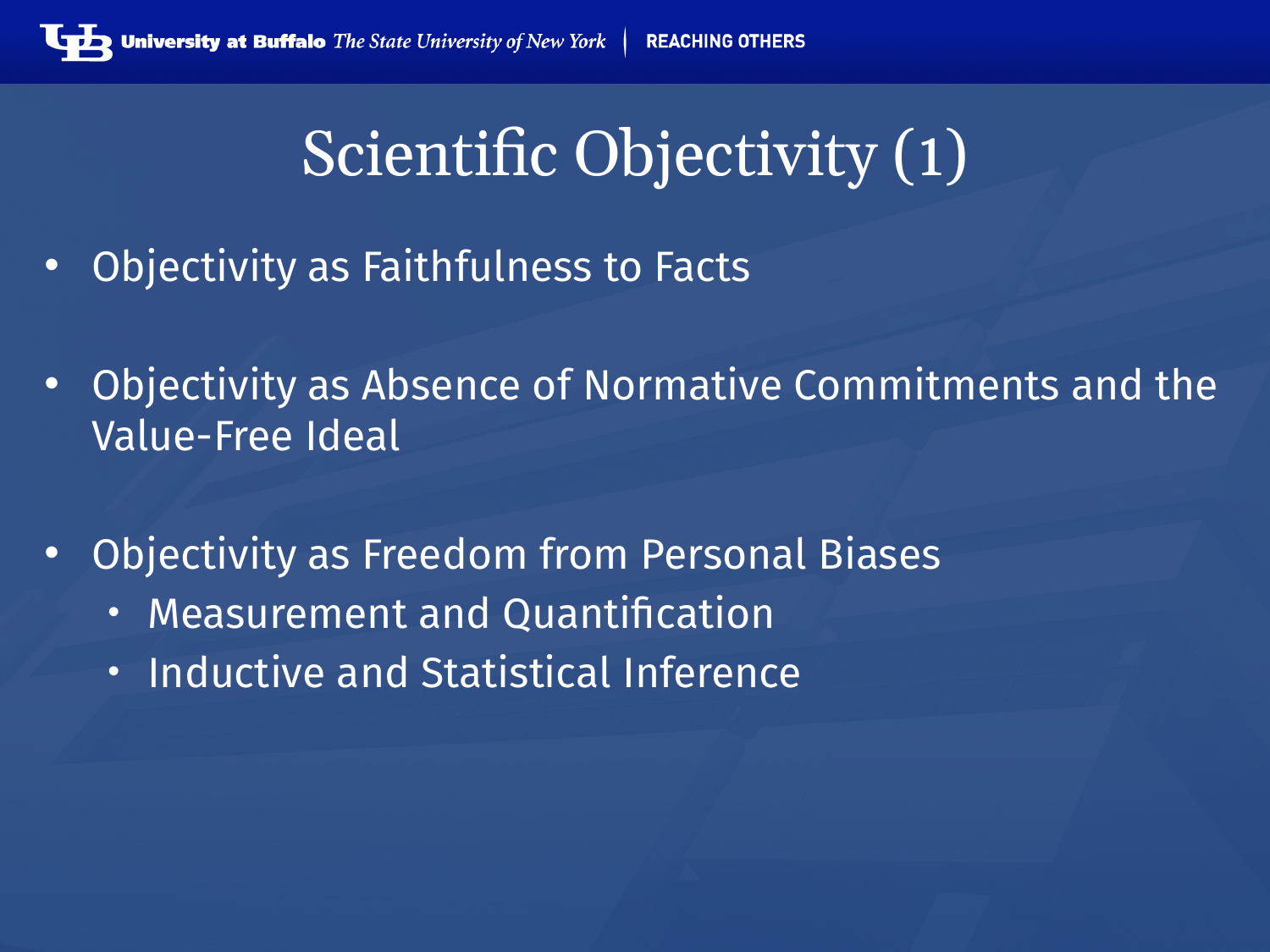

# Scientific Objectivity (1)
Objectivity as Faithfulness to Facts

Objectivity as Absence of Normative Commitments and the Value-Free Ideal

Objectivity as Freedom from Personal Biases
Measurement and Quantification
Inductive and Statistical Inference